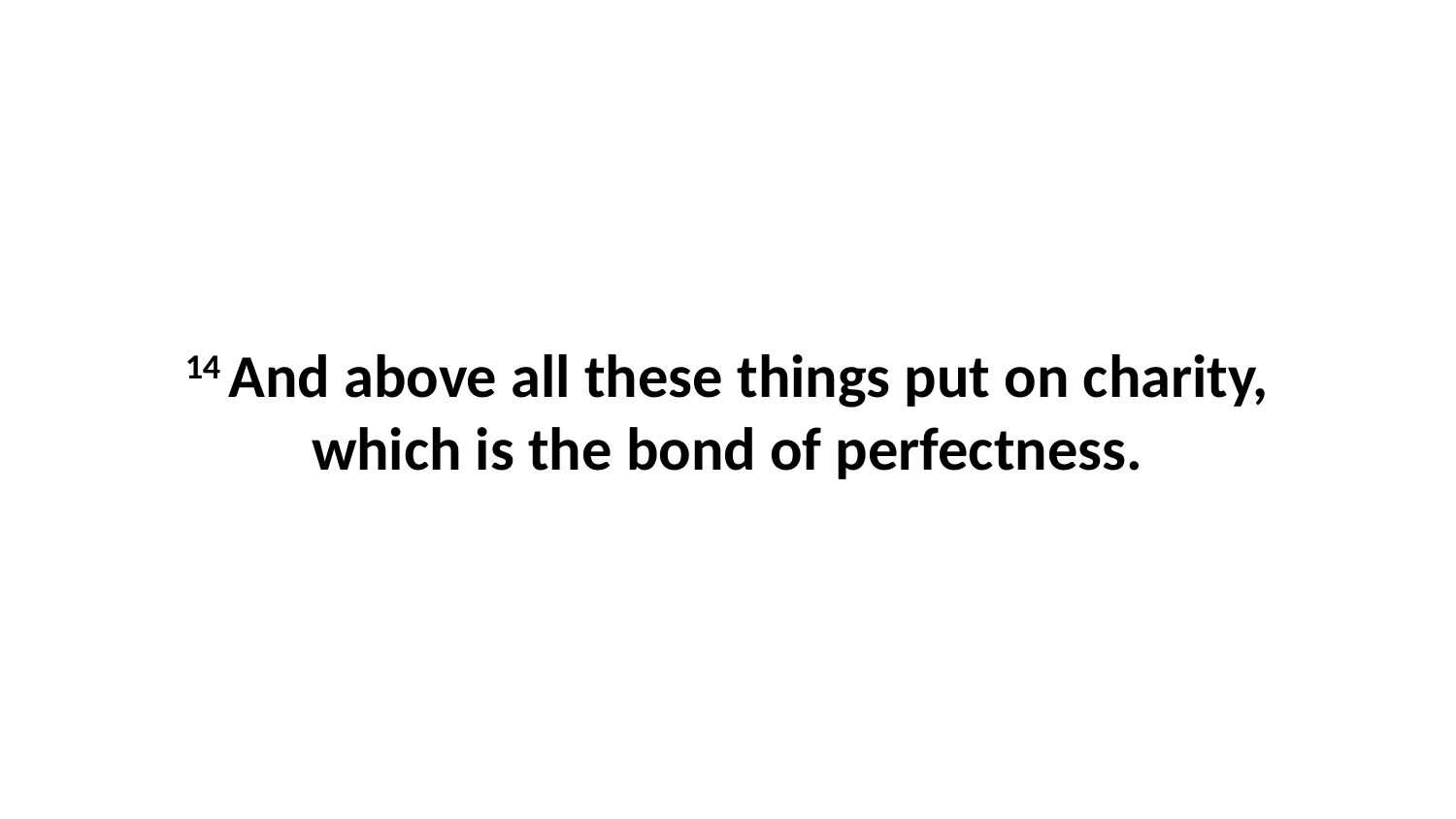

14 And above all these things put on charity, which is the bond of perfectness.